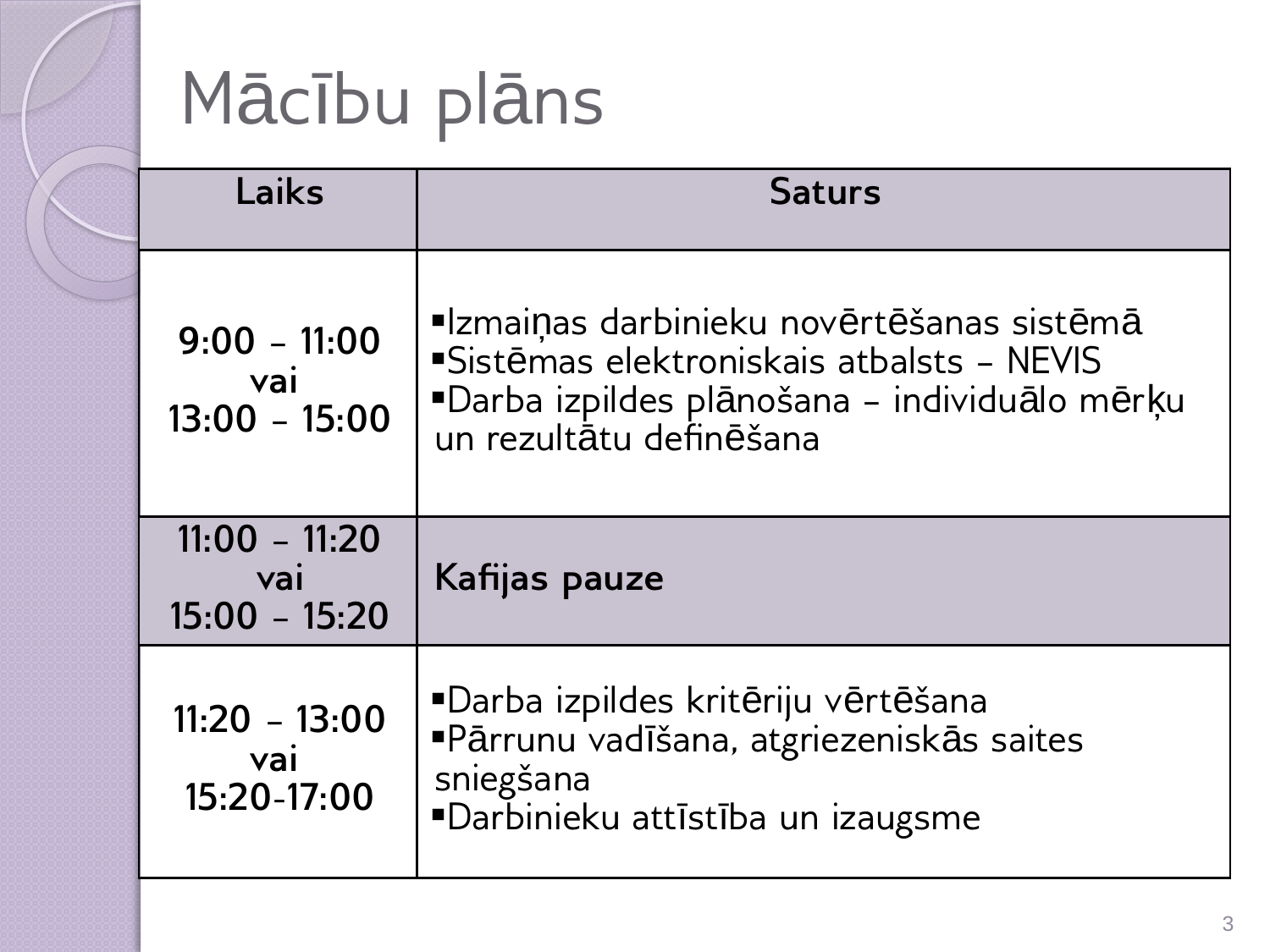

# Mācību plāns
| Laiks | Saturs |
| --- | --- |
| 9:00 – 11:00 vai 13:00 – 15:00 | Izmaiņas darbinieku novērtēšanas sistēmā Sistēmas elektroniskais atbalsts – NEVIS Darba izpildes plānošana – individuālo mērķu un rezultātu definēšana |
| 11:00 – 11:20 vai 15:00 – 15:20 | Kafijas pauze |
| 11:20 – 13:00 vai 15:20-17:00 | Darba izpildes kritēriju vērtēšana Pārrunu vadīšana, atgriezeniskās saites sniegšana Darbinieku attīstība un izaugsme |
3